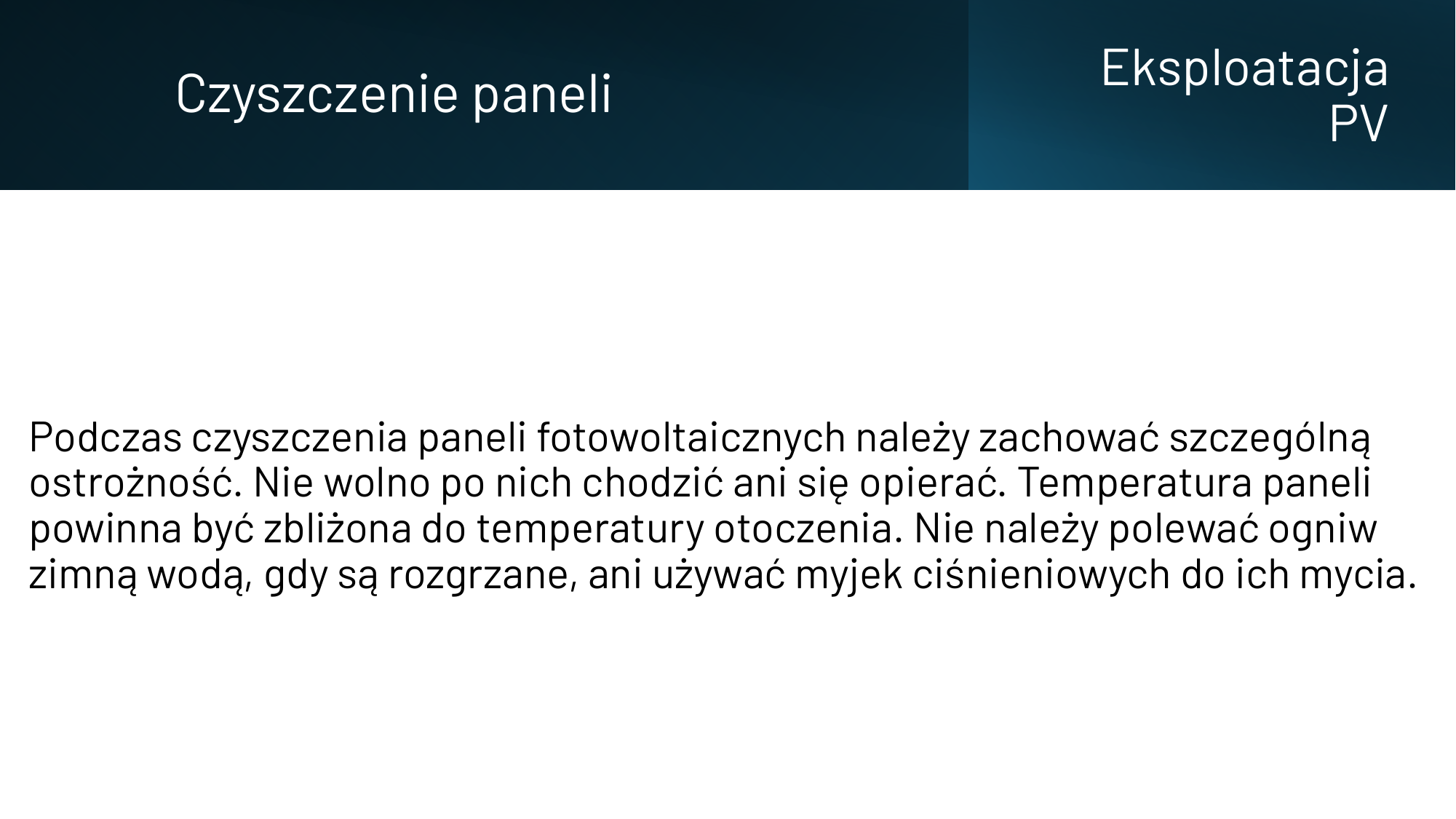

Czyszczenie paneli
# Eksploatacja PV
Podczas czyszczenia paneli fotowoltaicznych należy zachować szczególną ostrożność. Nie wolno po nich chodzić ani się opierać. Temperatura paneli powinna być zbliżona do temperatury otoczenia. Nie należy polewać ogniw zimną wodą, gdy są rozgrzane, ani używać myjek ciśnieniowych do ich mycia.